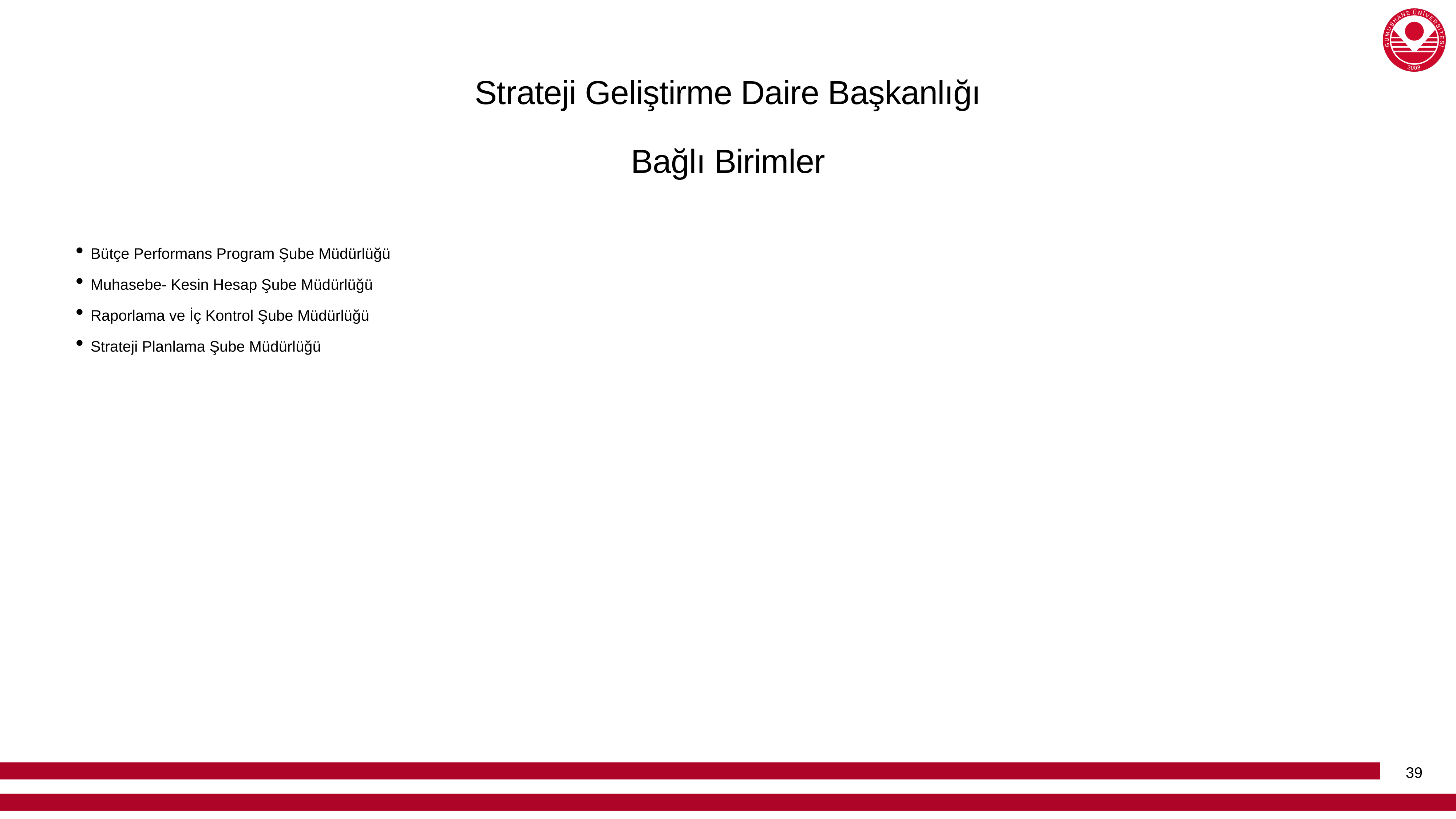

# Strateji Geliştirme Daire Başkanlığı
Bağlı Birimler
Bütçe Performans Program Şube Müdürlüğü
Muhasebe- Kesin Hesap Şube Müdürlüğü
Raporlama ve İç Kontrol Şube Müdürlüğü
Strateji Planlama Şube Müdürlüğü
39